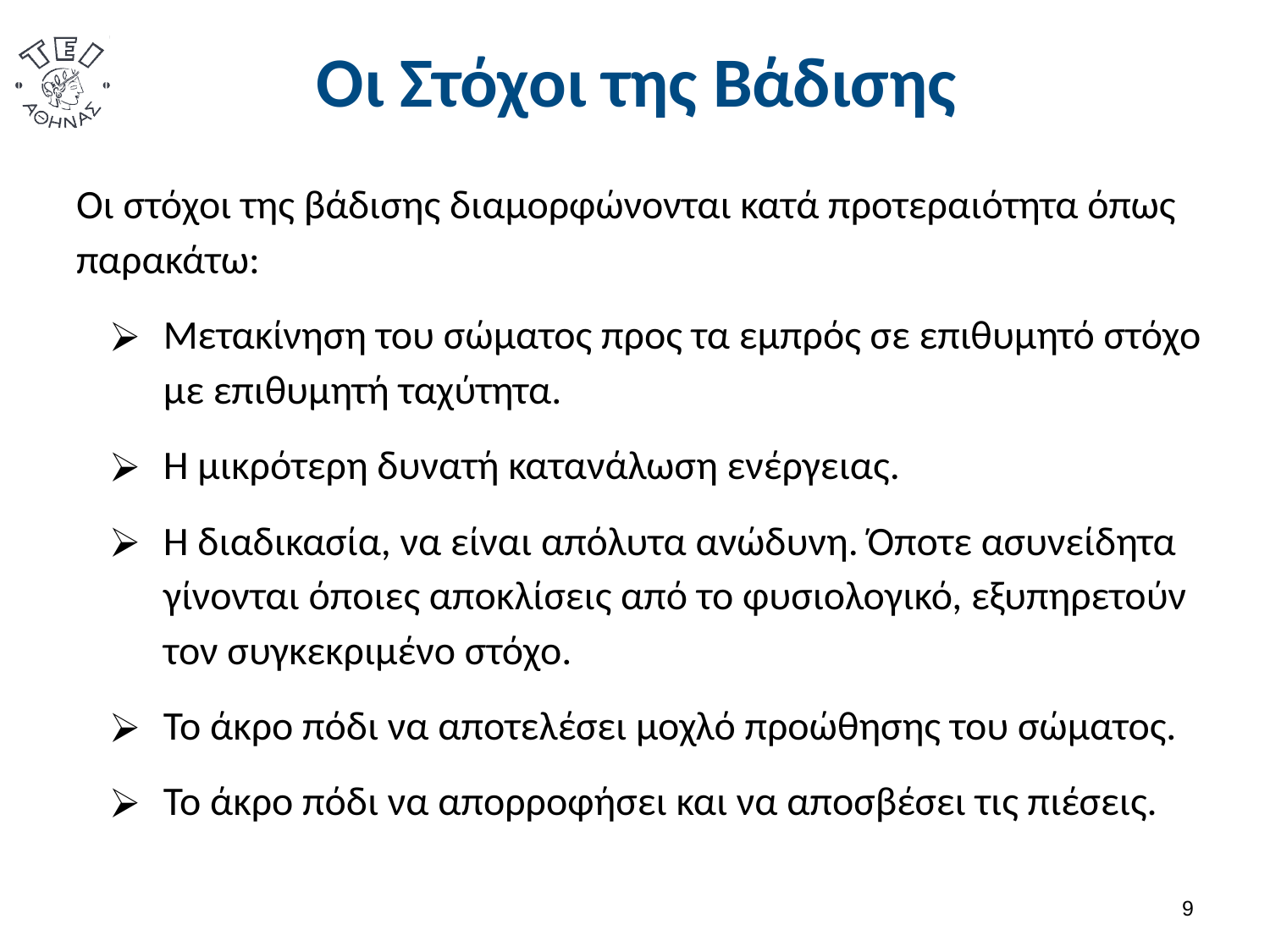

# Οι Στόχοι της Βάδισης
Οι στόχοι της βάδισης διαμορφώνονται κατά προτεραιότητα όπως παρακάτω:
Μετακίνηση του σώματος προς τα εμπρός σε επιθυμητό στόχο με επιθυμητή ταχύτητα.
Η μικρότερη δυνατή κατανάλωση ενέργειας.
Η διαδικασία, να είναι απόλυτα ανώδυνη. Όποτε ασυνείδητα γίνονται όποιες αποκλίσεις από το φυσιολογικό, εξυπηρετούν τον συγκεκριμένο στόχο.
Το άκρο πόδι να αποτελέσει μοχλό προώθησης του σώματος.
Το άκρο πόδι να απορροφήσει και να αποσβέσει τις πιέσεις.
9